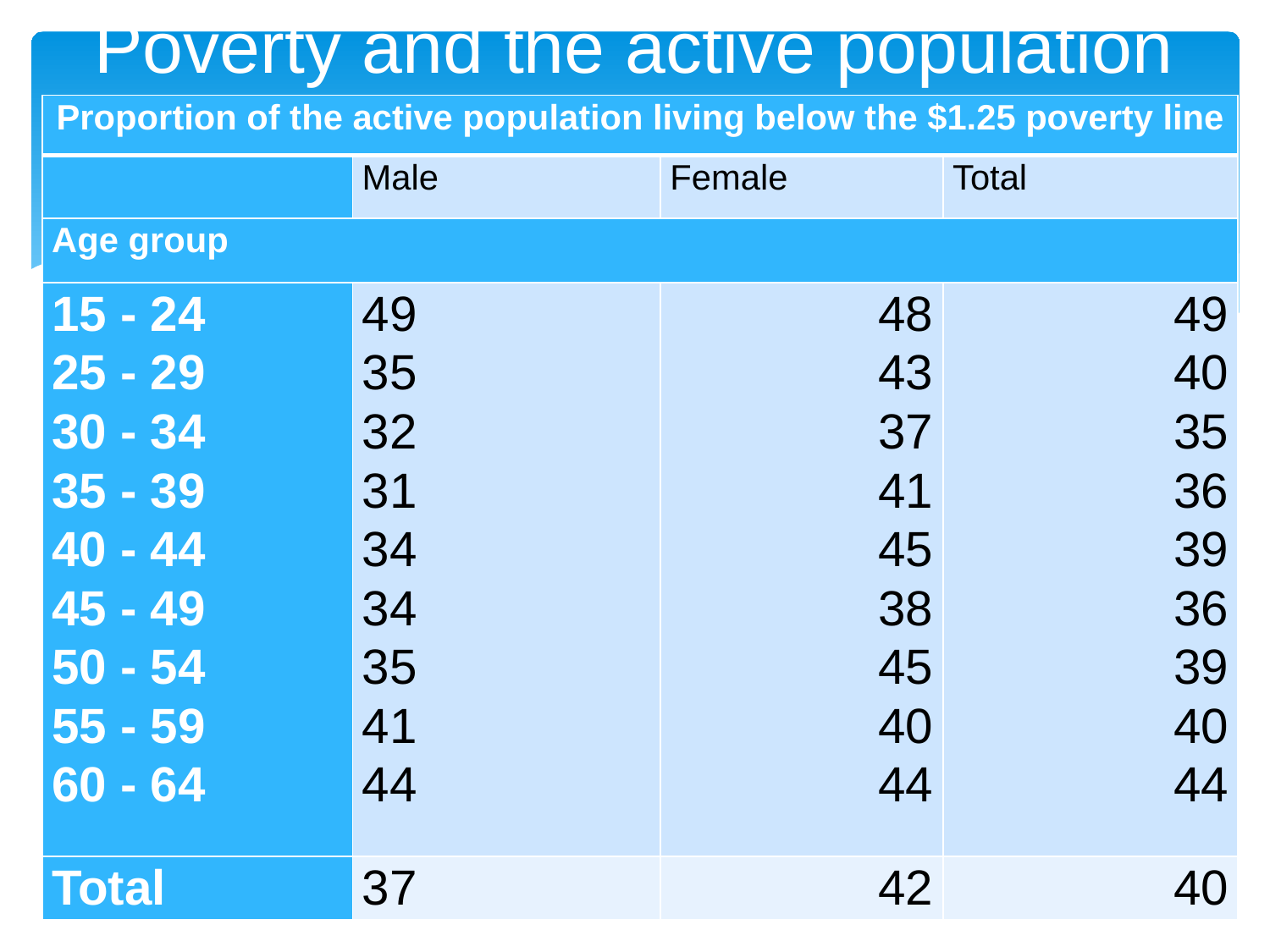

# Poverty and the active population
| Proportion of the active population living below the $1.25 poverty line |  |  |  |
| --- | --- | --- | --- |
|  | Male | Female | Total |
| Age group |  |  |  |
| 15 - 24 25 - 29 30 - 34 35 - 39 40 - 44 45 - 49 50 - 54 55 - 59 60 - 64 | 49 35 32 31 34 34 35 41 44 | 48 43 37 41 45 38 45 40 44 | 49 40 35 36 39 36 39 40 44 |
| Total | 37 | 42 | 40 |